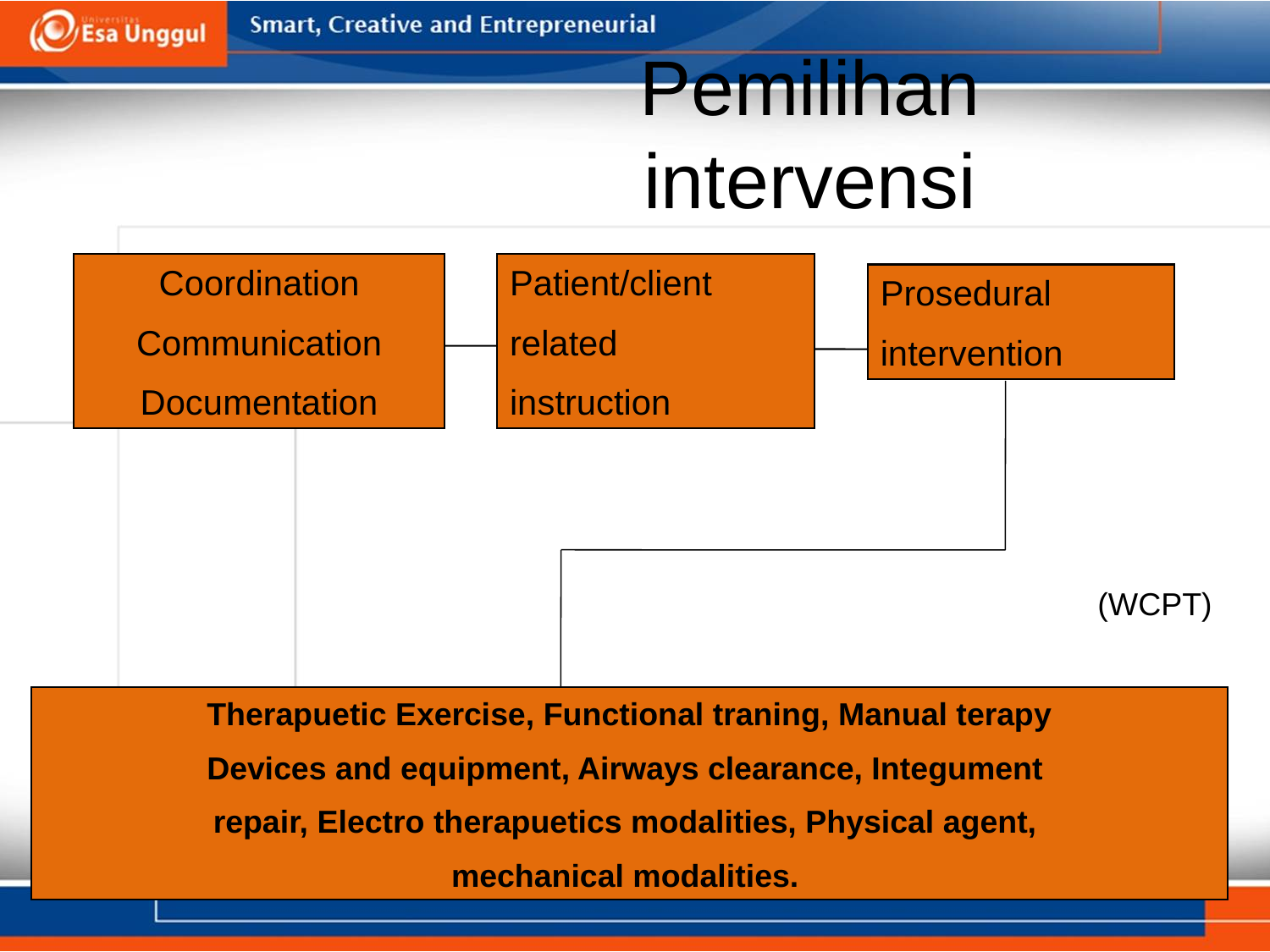

# Pemilihan intervensi
Coordination
Communication
Documentation
Patient/client
related
instruction
Prosedural
intervention

(WCPT)
Therapuetic Exercise, Functional traning, Manual terapy
Devices and equipment, Airways clearance, Integument
repair, Electro therapuetics modalities, Physical agent,
mechanical modalities.